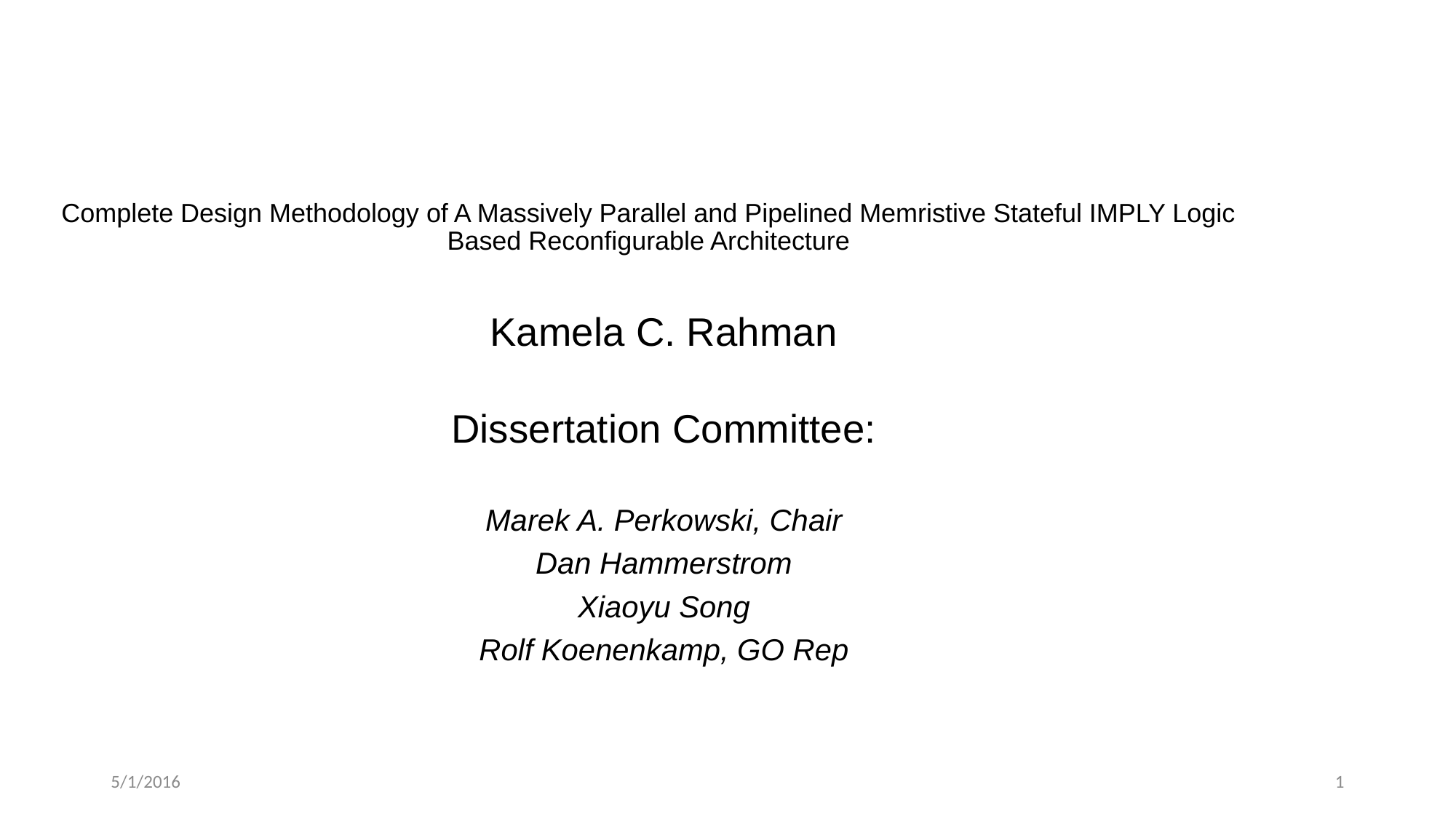

# Complete Design Methodology of A Massively Parallel and Pipelined Memristive Stateful IMPLY Logic Based Reconfigurable Architecture
Kamela C. Rahman

Dissertation Committee:

Marek A. Perkowski, Chair
Dan Hammerstrom
Xiaoyu Song
Rolf Koenenkamp, GO Rep

5/1/2016
1